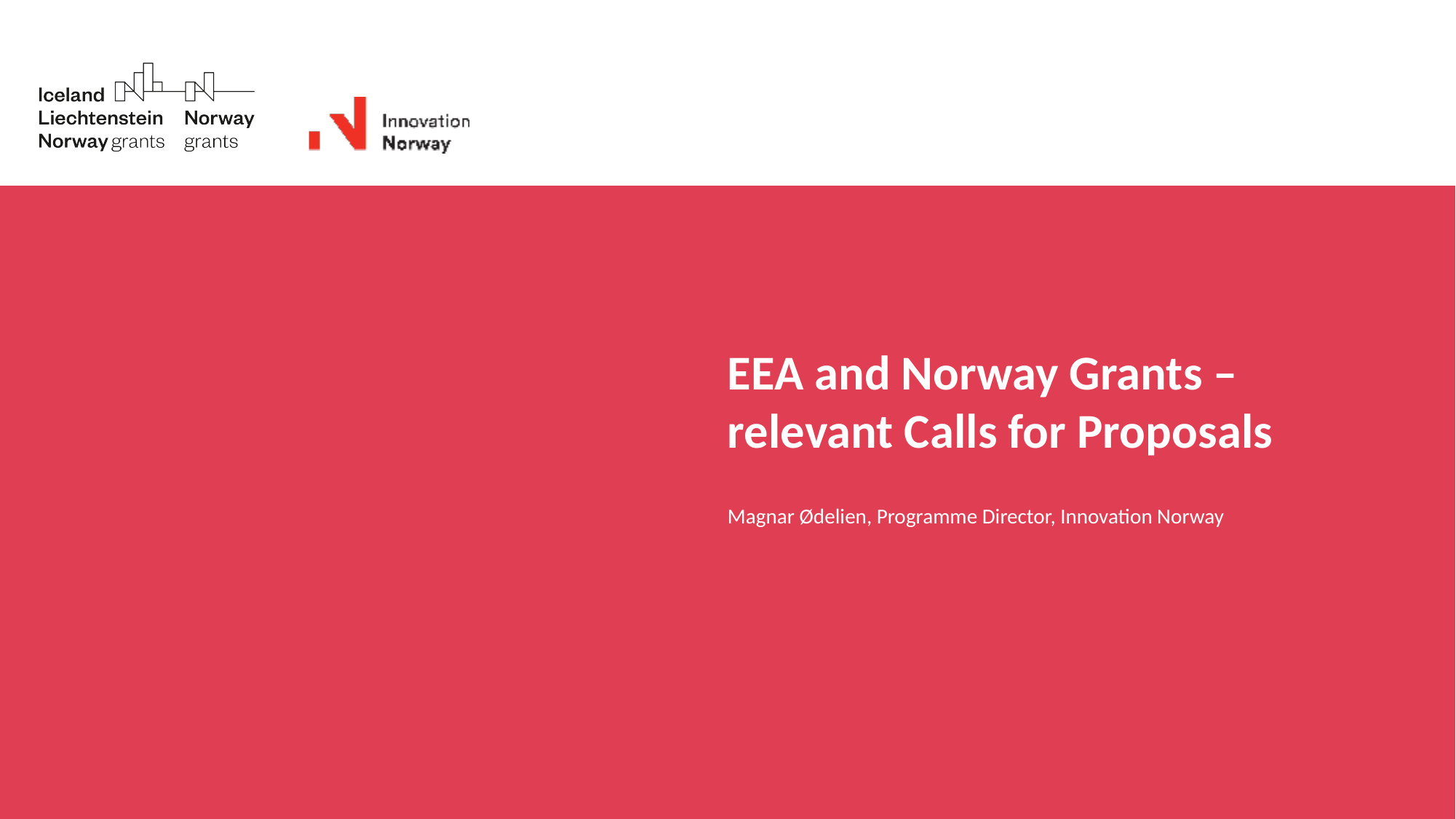

# EEA and Norway Grants – relevant Calls for Proposals
Magnar Ødelien, Programme Director, Innovation Norway